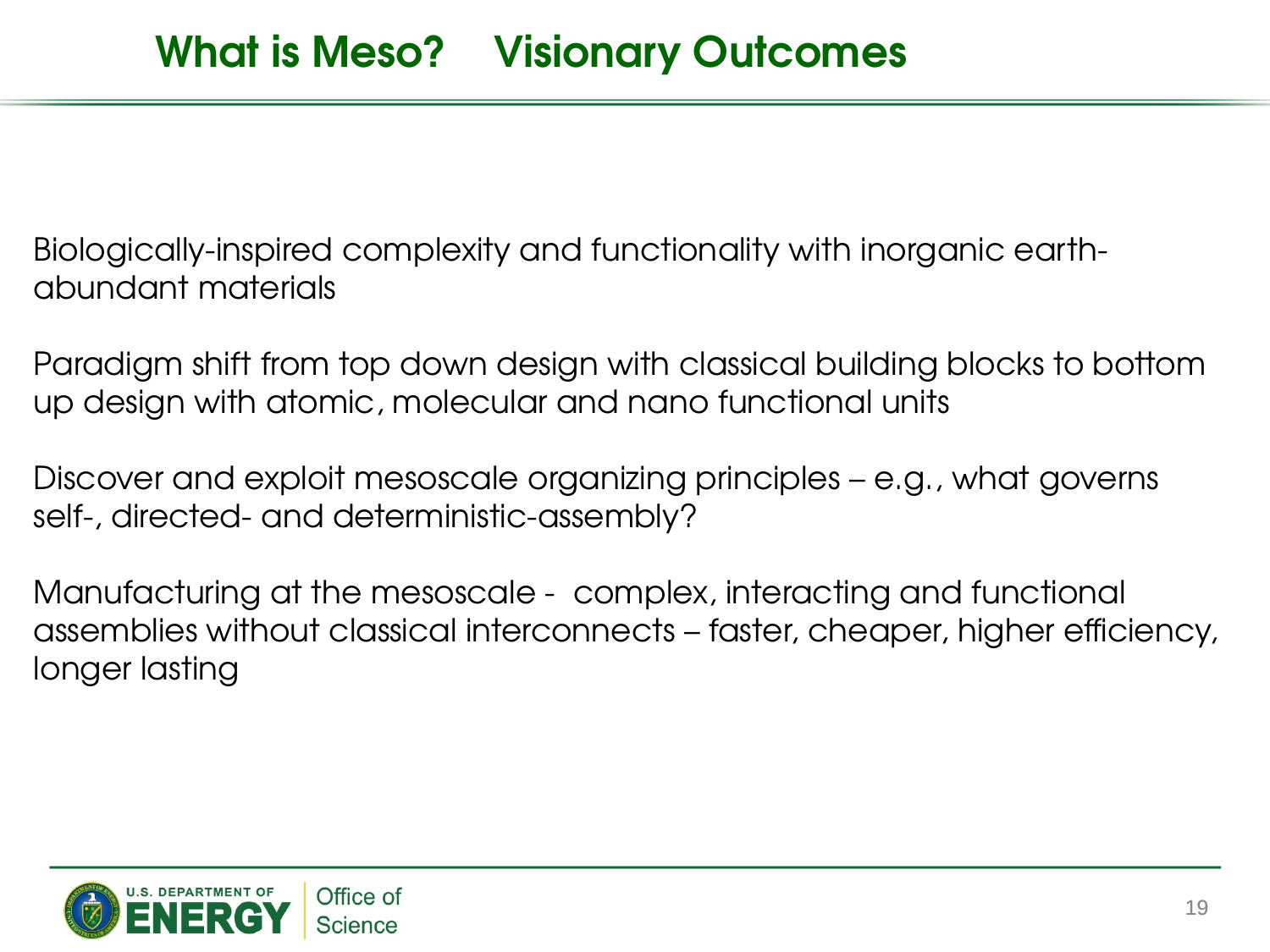

What is Meso?    Visionary Outcomes
Biologically-inspired complexity and functionality with inorganic earth-abundant materials

Paradigm shift from top down design with classical building blocks to bottom up design with atomic, molecular and nano functional units

Discover and exploit mesoscale organizing principles – e.g., what governs self-, directed- and deterministic-assembly?

Manufacturing at the mesoscale -  complex, interacting and functional assemblies without classical interconnects – faster, cheaper, higher efficiency, longer lasting
19
19